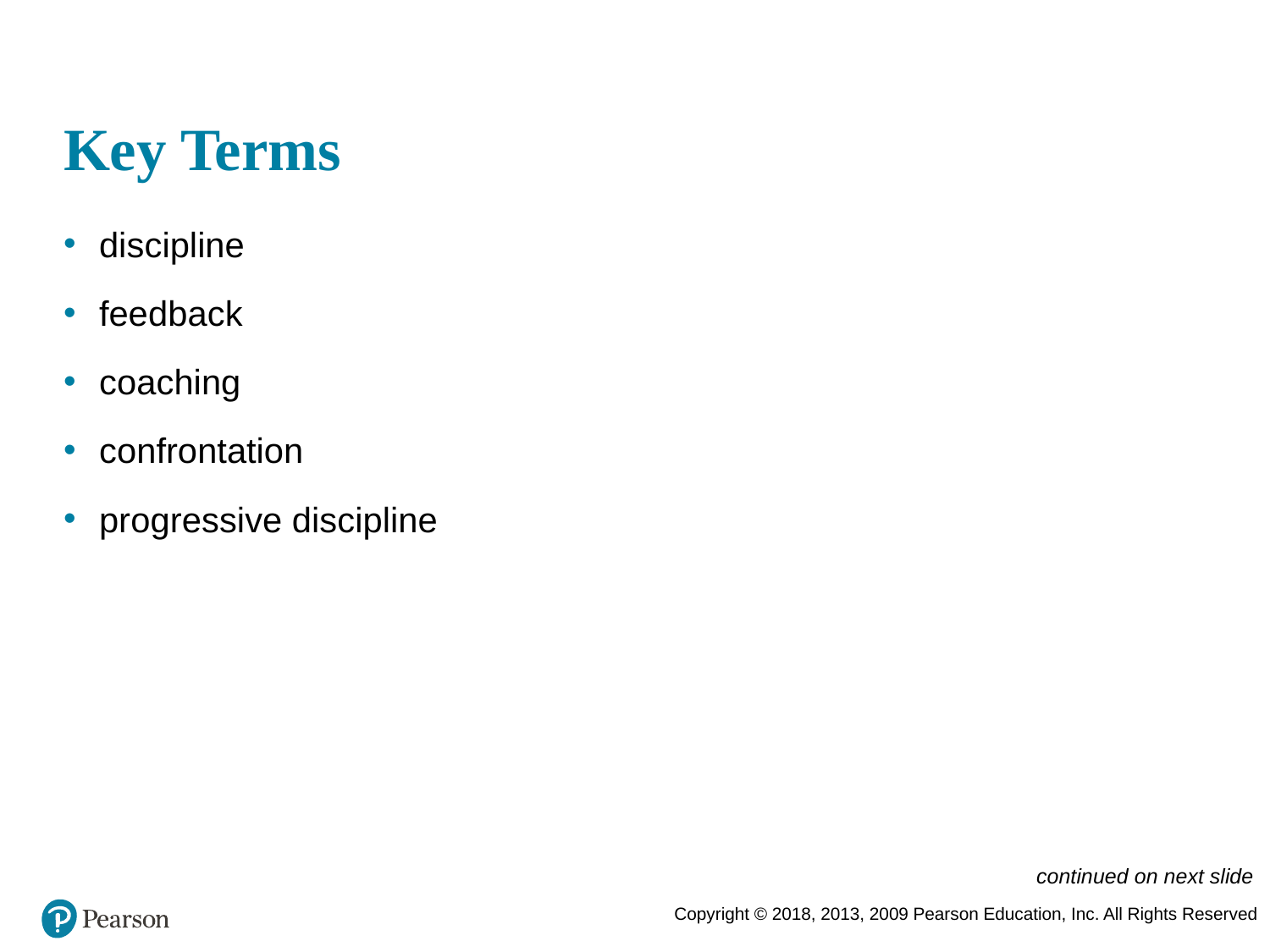

# Key Terms
discipline
feedback
coaching
confrontation
progressive discipline
continued on next slide